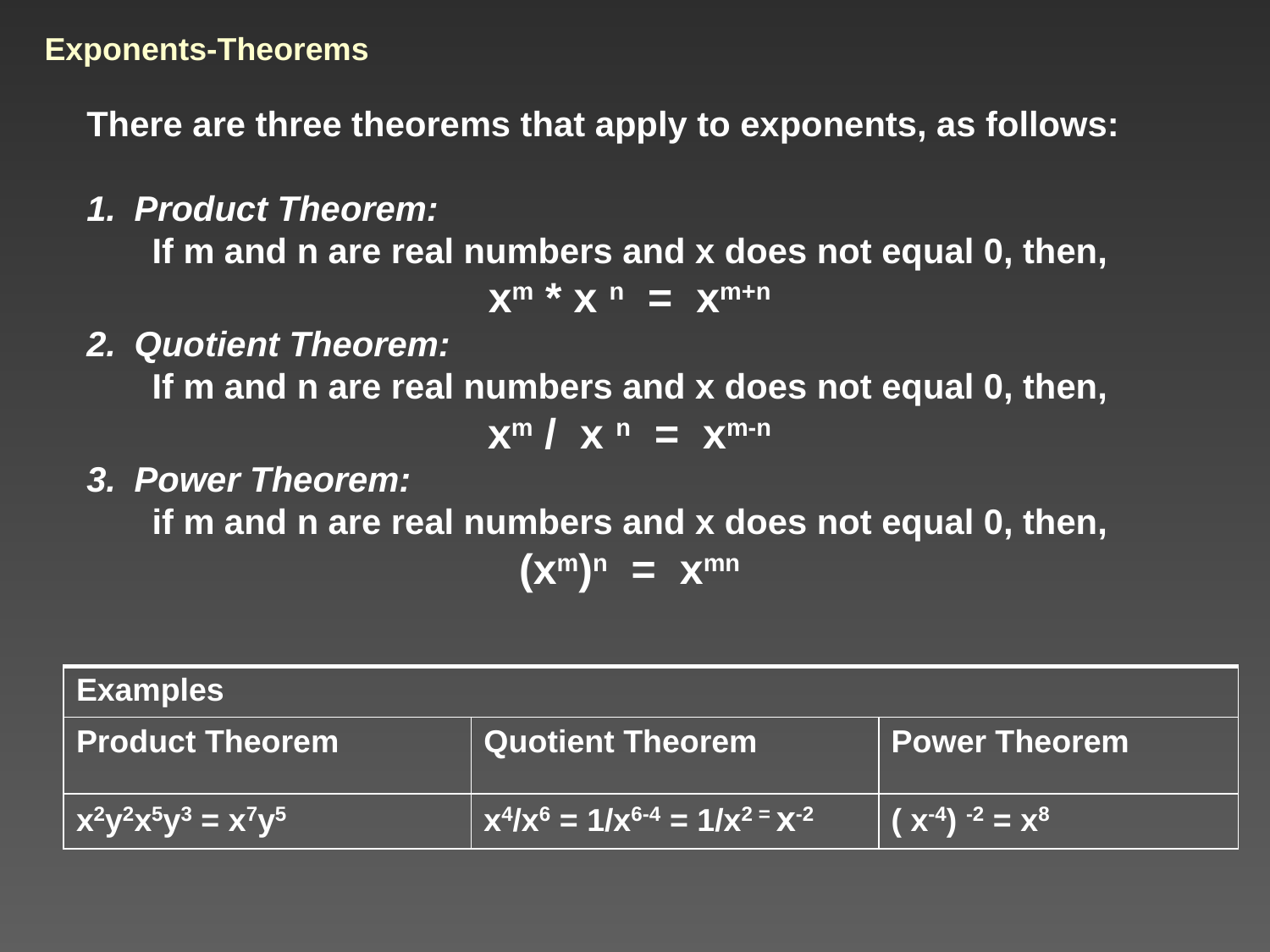

# Exponents-Theorems
There are three theorems that apply to exponents, as follows:

Product Theorem:
If m and n are real numbers and x does not equal 0, then,
xm * x n  =  xm+n
Quotient Theorem:
If m and n are real numbers and x does not equal 0, then,
xm /  x n  =  xm-n
Power Theorem:
if m and n are real numbers and x does not equal 0, then,
(xm)n  =  xmn
| Examples |  |  |
| --- | --- | --- |
| Product Theorem | Quotient Theorem | Power Theorem |
| x2y2x5y3 = x7y5 | x4/x6 = 1/x6-4 = 1/x2 = x-2 | ( x-4) -2 = x8 |